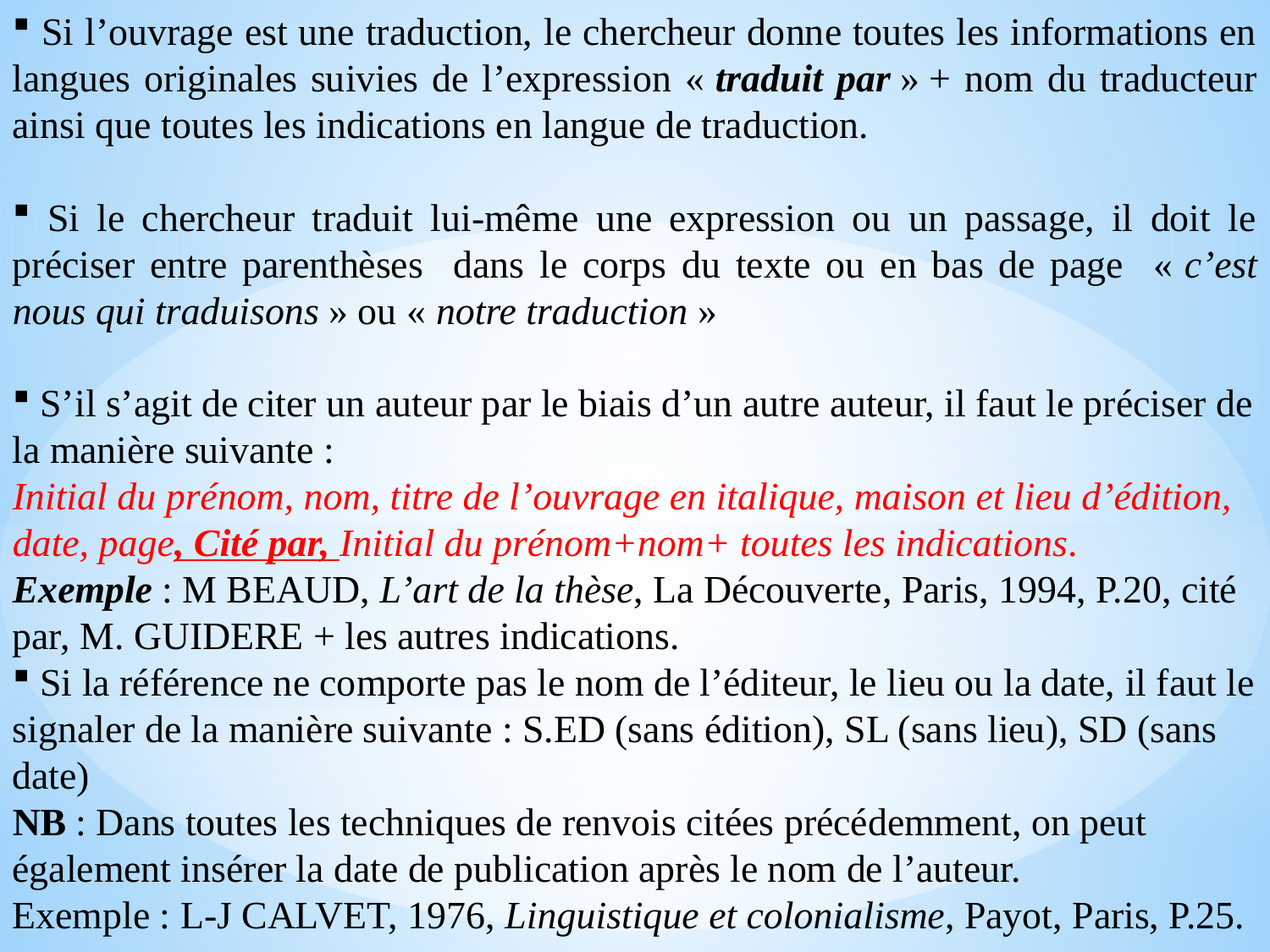

Si l’ouvrage est une traduction, le chercheur donne toutes les informations en langues originales suivies de l’expression « traduit par » + nom du traducteur ainsi que toutes les indications en langue de traduction.

 Si le chercheur traduit lui-même une expression ou un passage, il doit le préciser entre parenthèses  dans le corps du texte ou en bas de page  « c’est nous qui traduisons » ou « notre traduction »

 S’il s’agit de citer un auteur par le biais d’un autre auteur, il faut le préciser de la manière suivante :
Initial du prénom, nom, titre de l’ouvrage en italique, maison et lieu d’édition, date, page, Cité par, Initial du prénom+nom+ toutes les indications.
Exemple : M BEAUD, L’art de la thèse, La Découverte, Paris, 1994, P.20, cité par, M. GUIDERE + les autres indications.
 Si la référence ne comporte pas le nom de l’éditeur, le lieu ou la date, il faut le signaler de la manière suivante : S.ED (sans édition), SL (sans lieu), SD (sans date)
NB : Dans toutes les techniques de renvois citées précédemment, on peut également insérer la date de publication après le nom de l’auteur.
Exemple : L-J CALVET, 1976, Linguistique et colonialisme, Payot, Paris, P.25.